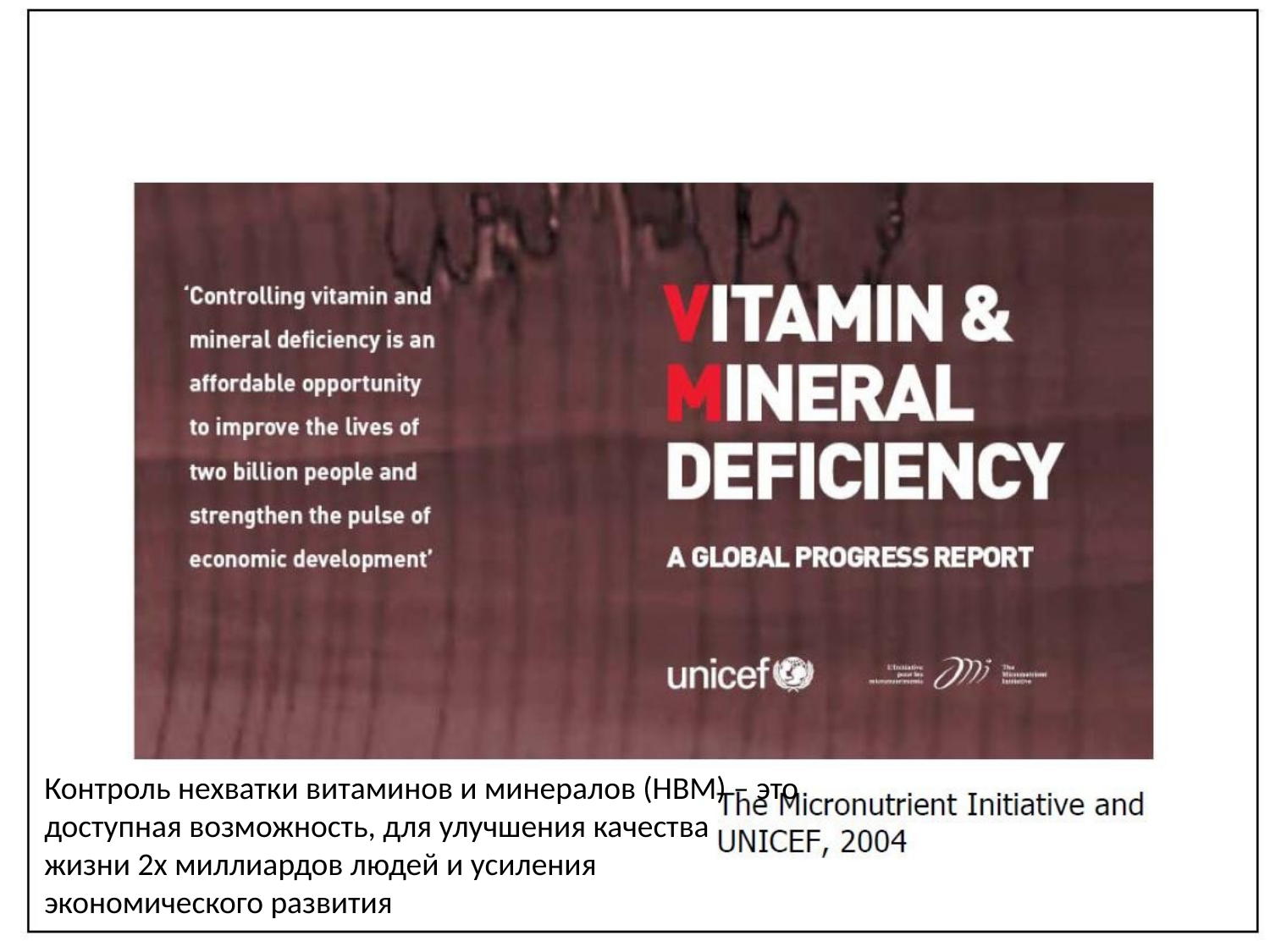

Контроль нехватки витаминов и минералов (НВМ) – это доступная возможность, для улучшения качества жизни 2х миллиардов людей и усиления экономического развития